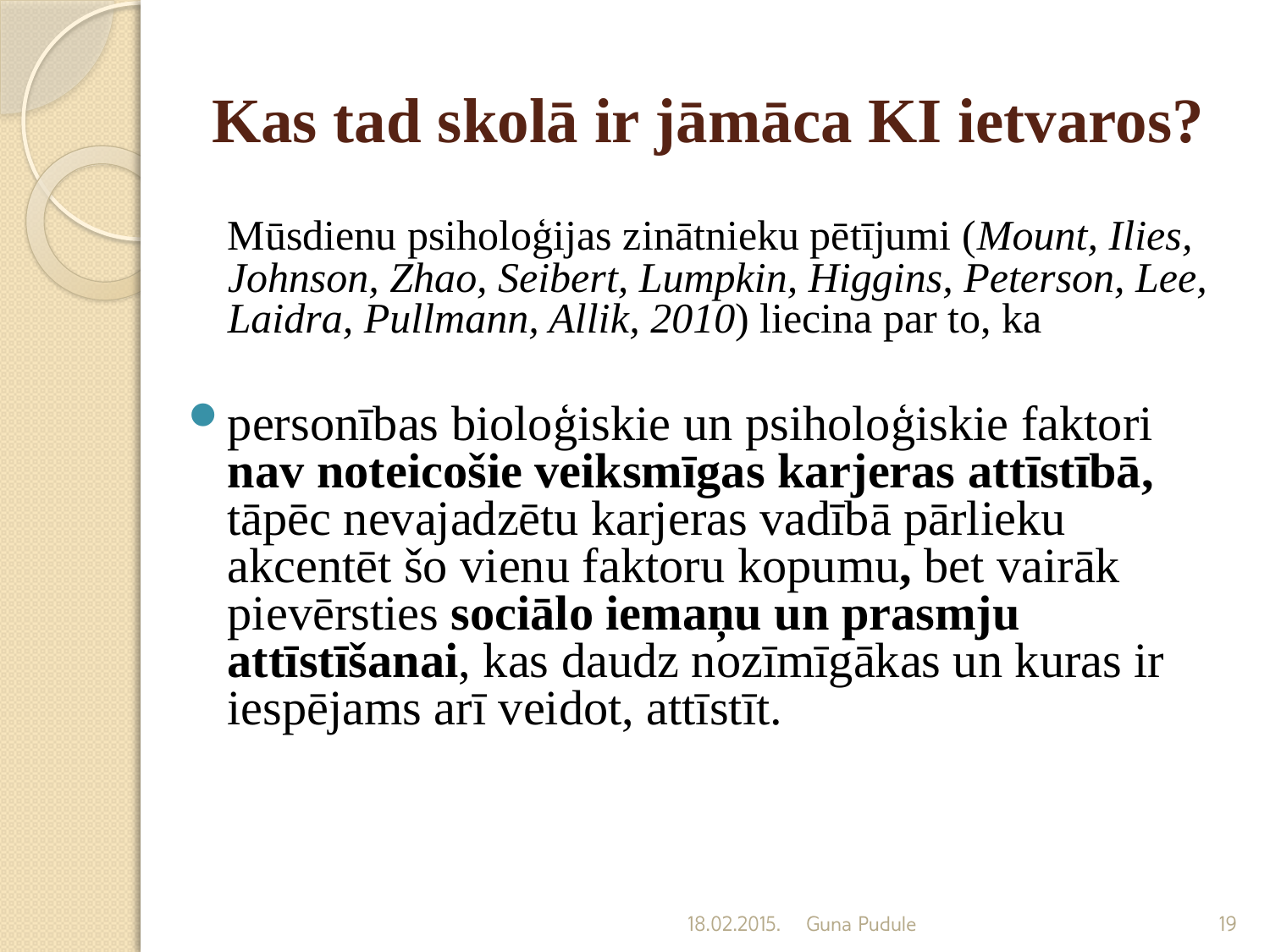

# Kas tad skolā ir jāmāca KI ietvaros?
	Mūsdienu psiholoģijas zinātnieku pētījumi (Mount, Ilies, Johnson, Zhao, Seibert, Lumpkin, Higgins, Peterson, Lee, Laidra, Pullmann, Allik, 2010) liecina par to, ka

personības bioloģiskie un psiholoģiskie faktori nav noteicošie veiksmīgas karjeras attīstībā, tāpēc nevajadzētu karjeras vadībā pārlieku akcentēt šo vienu faktoru kopumu, bet vairāk pievērsties sociālo iemaņu un prasmju attīstīšanai, kas daudz nozīmīgākas un kuras ir iespējams arī veidot, attīstīt.

18.02.2015.
Guna Pudule
19